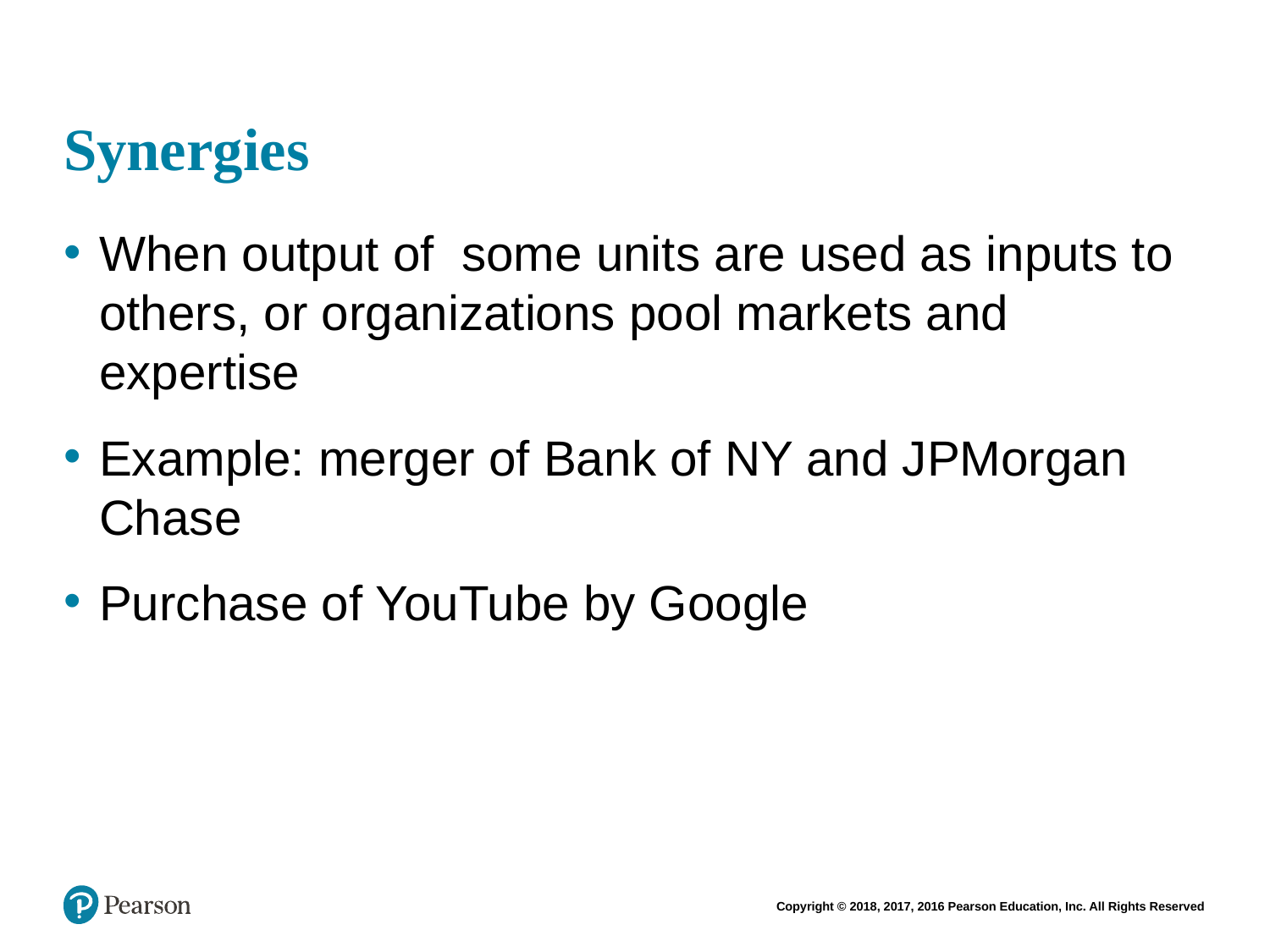

# Synergies
When output of  some units are used as inputs to others, or organizations pool markets and expertise
Example: merger of Bank of NY and JPMorgan Chase
Purchase of YouTube by Google